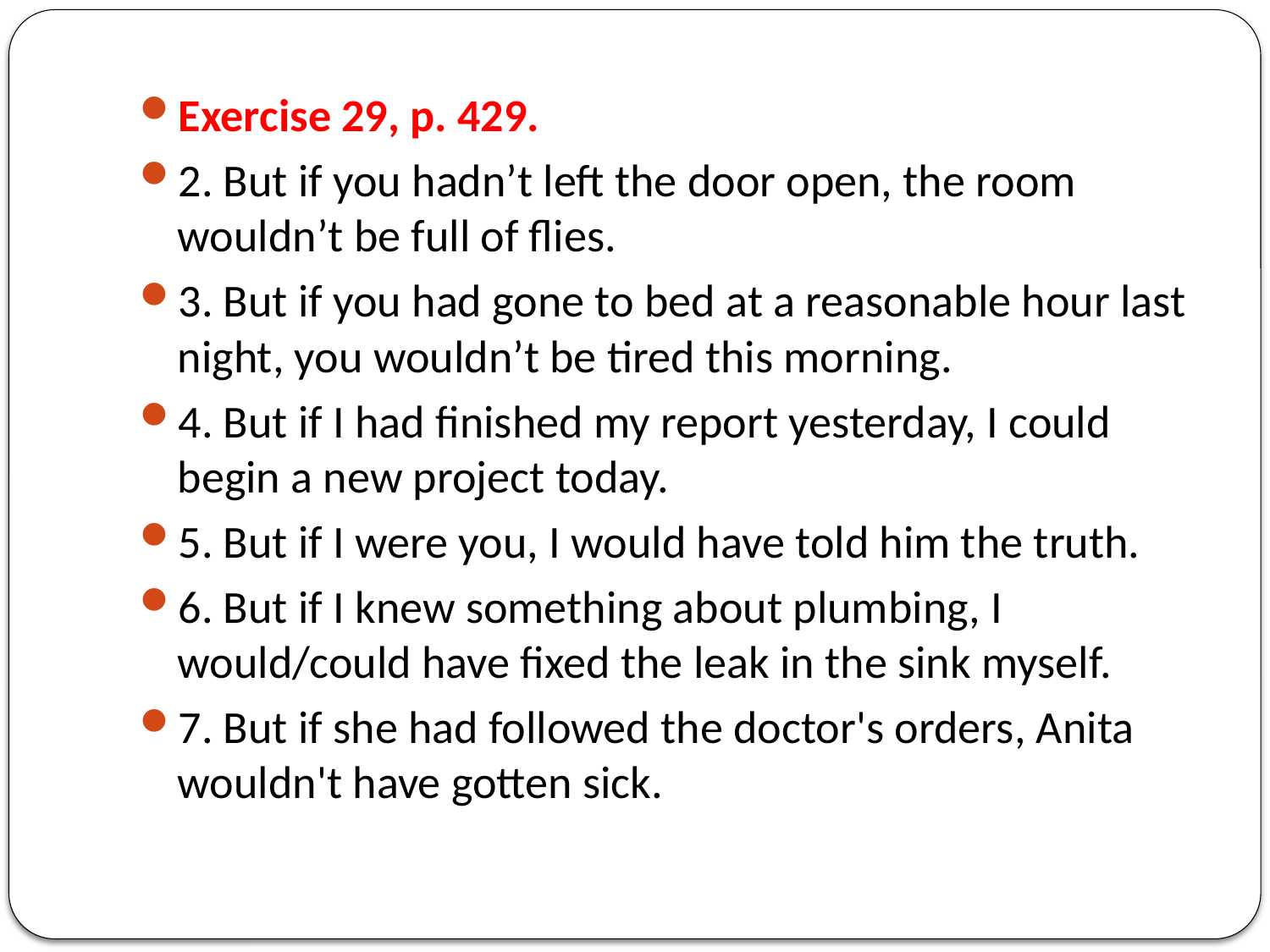

Exercise 29, p. 429.
2. But if you hadn’t left the door open, the room wouldn’t be full of flies.
3. But if you had gone to bed at a reasonable hour last night, you wouldn’t be tired this morning.
4. But if I had finished my report yesterday, I could begin a new project today.
5. But if I were you, I would have told him the truth.
6. But if I knew something about plumbing, I would/could have fixed the leak in the sink myself.
7. But if she had followed the doctor's orders, Anita wouldn't have gotten sick.